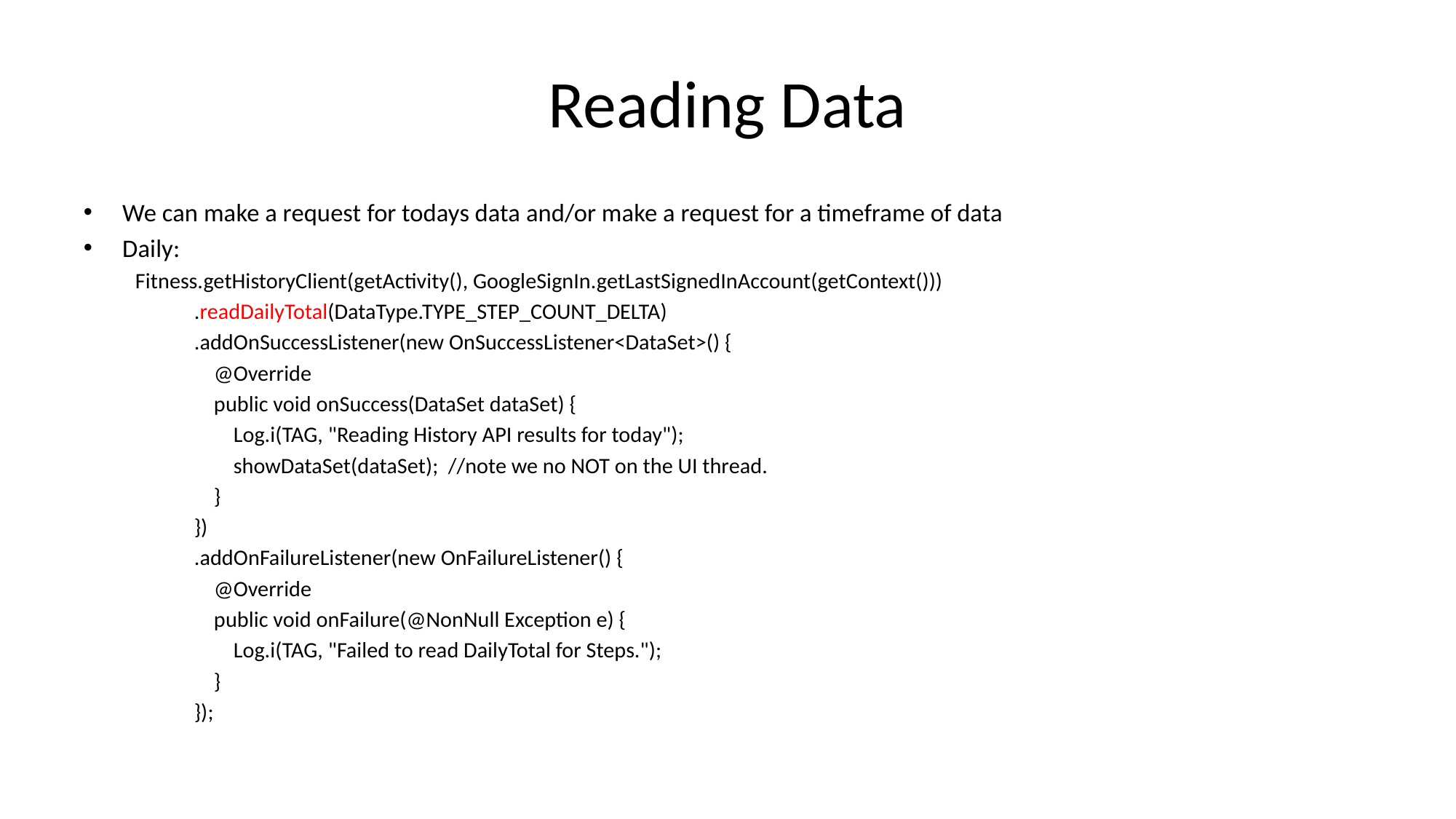

# Reading Data
We can make a request for todays data and/or make a request for a timeframe of data
Daily:
Fitness.getHistoryClient(getActivity(), GoogleSignIn.getLastSignedInAccount(getContext()))
            .readDailyTotal(DataType.TYPE_STEP_COUNT_DELTA)
            .addOnSuccessListener(new OnSuccessListener<DataSet>() {
                @Override
                public void onSuccess(DataSet dataSet) {
                    Log.i(TAG, "Reading History API results for today");
                    showDataSet(dataSet);  //note we no NOT on the UI thread.
                }
            })
            .addOnFailureListener(new OnFailureListener() {
                @Override
                public void onFailure(@NonNull Exception e) {
                    Log.i(TAG, "Failed to read DailyTotal for Steps.");
                }
            });